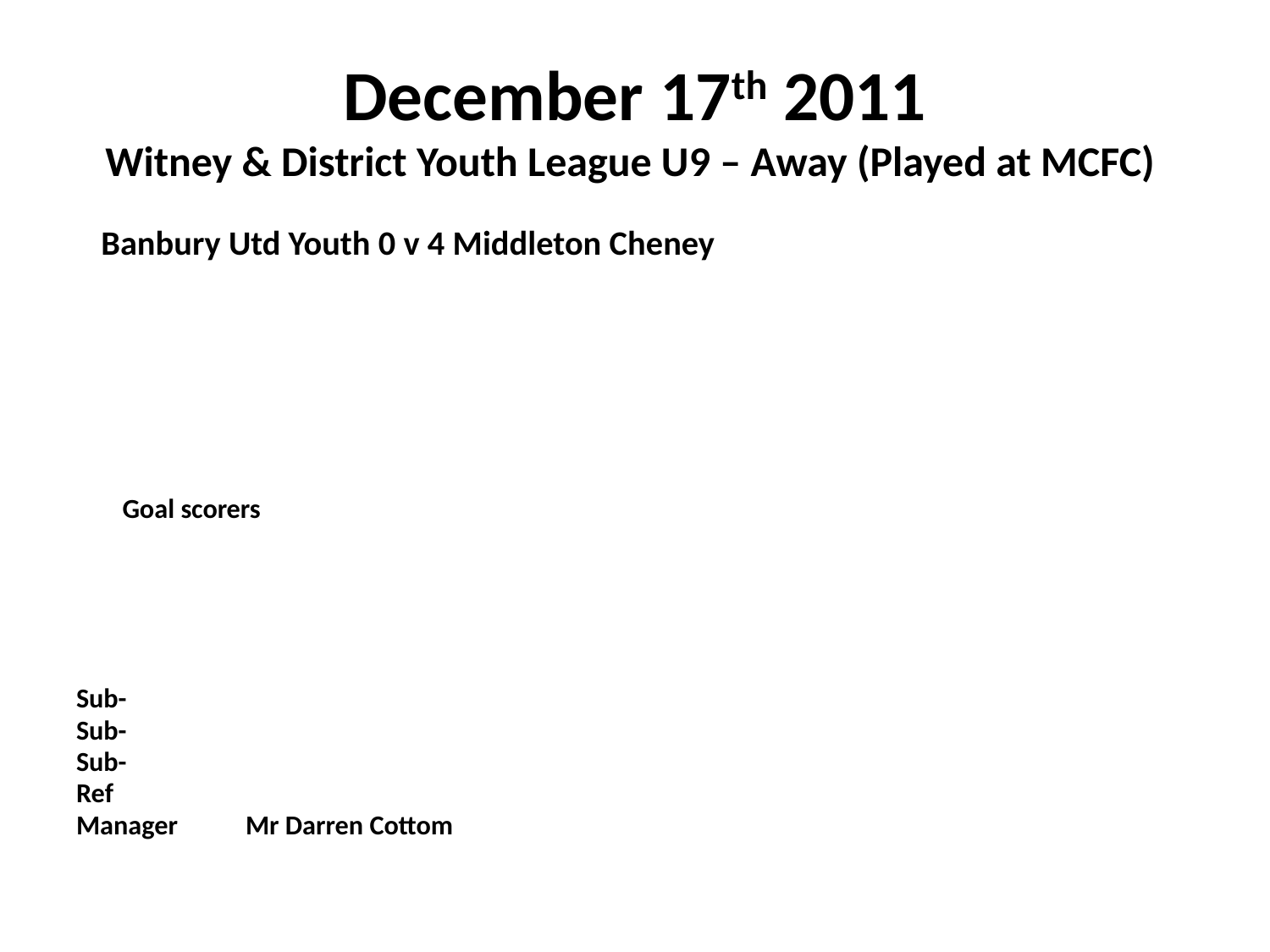

# December 17th 2011 Witney & District Youth League U9 – Away (Played at MCFC)
   Banbury Utd Youth 0 v 4 Middleton Cheney

					Goal scorers

Sub-
Sub-
Sub-
Ref
Manager	Mr Darren Cottom